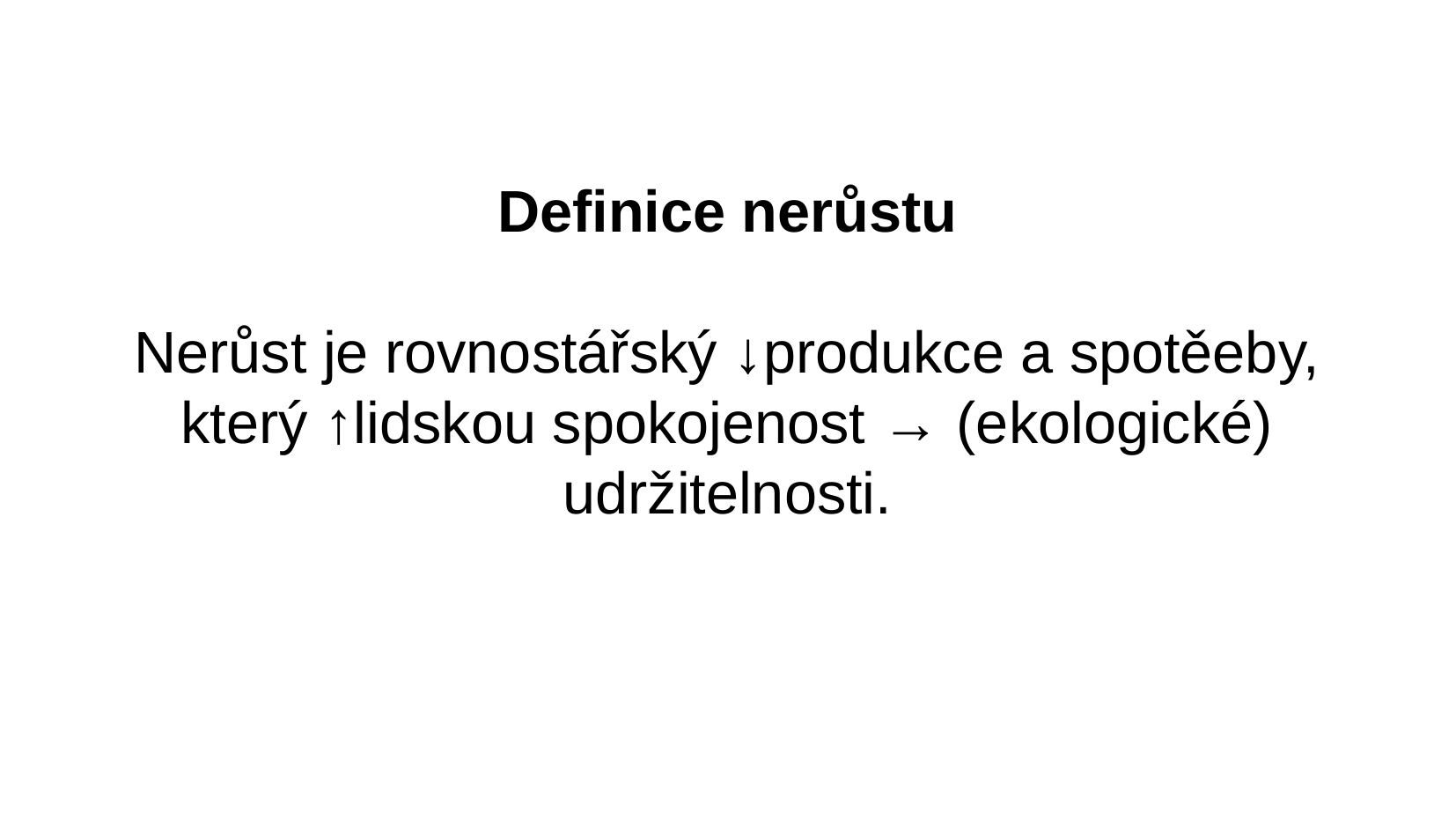

Definice nerůstu

Nerůst je rovnostářský ↓produkce a spotěeby, který ↑lidskou spokojenost → (ekologické) udržitelnosti.